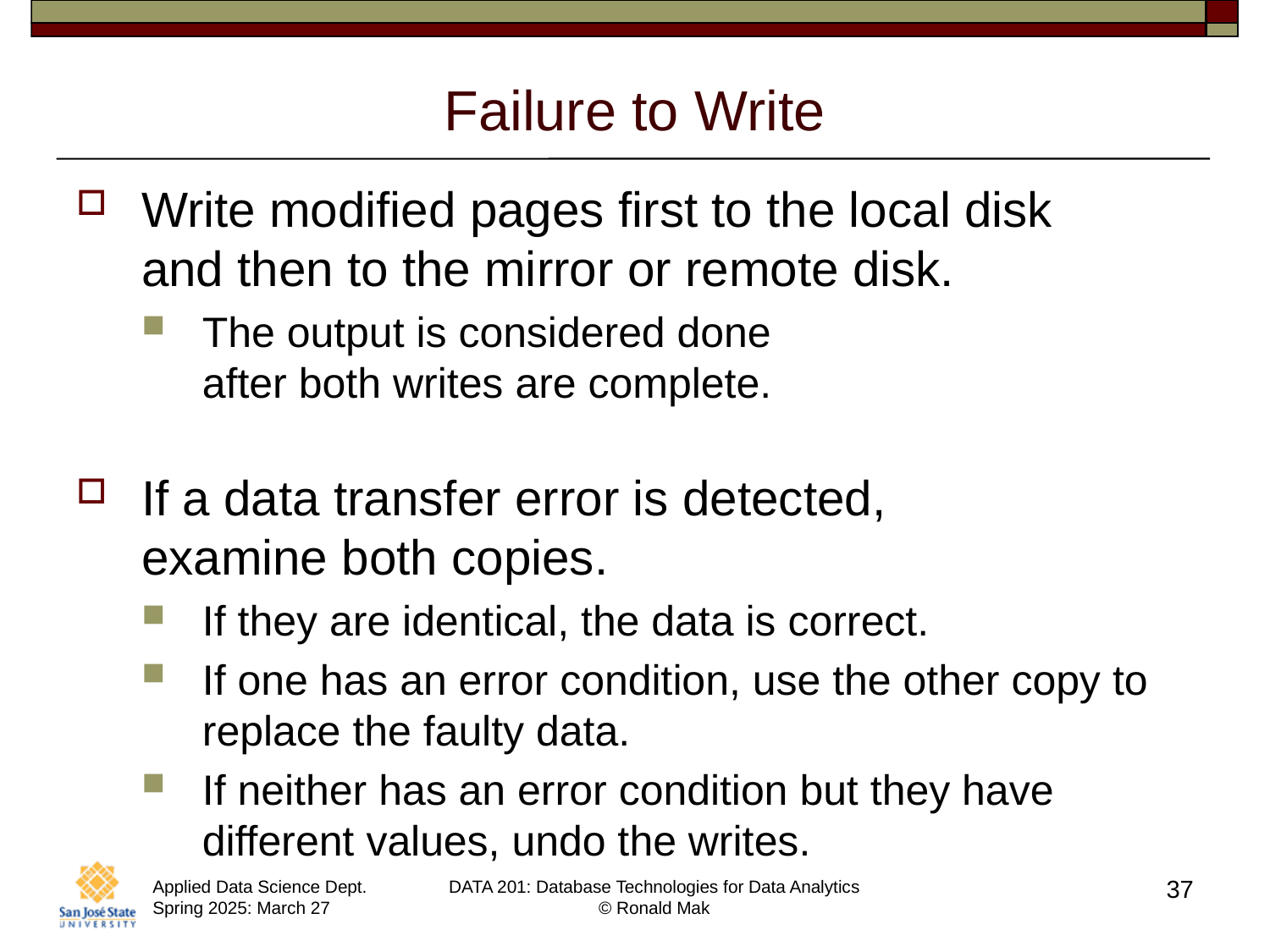

# Failure to Write
Write modified pages first to the local disk
and then to the mirror or remote disk.
The output is considered done
after both writes are complete.

If a data transfer error is detected,
examine both copies.
If they are identical, the data is correct.
If one has an error condition, use the other copy to replace the faulty data.
If neither has an error condition but they have different values, undo the writes.

37